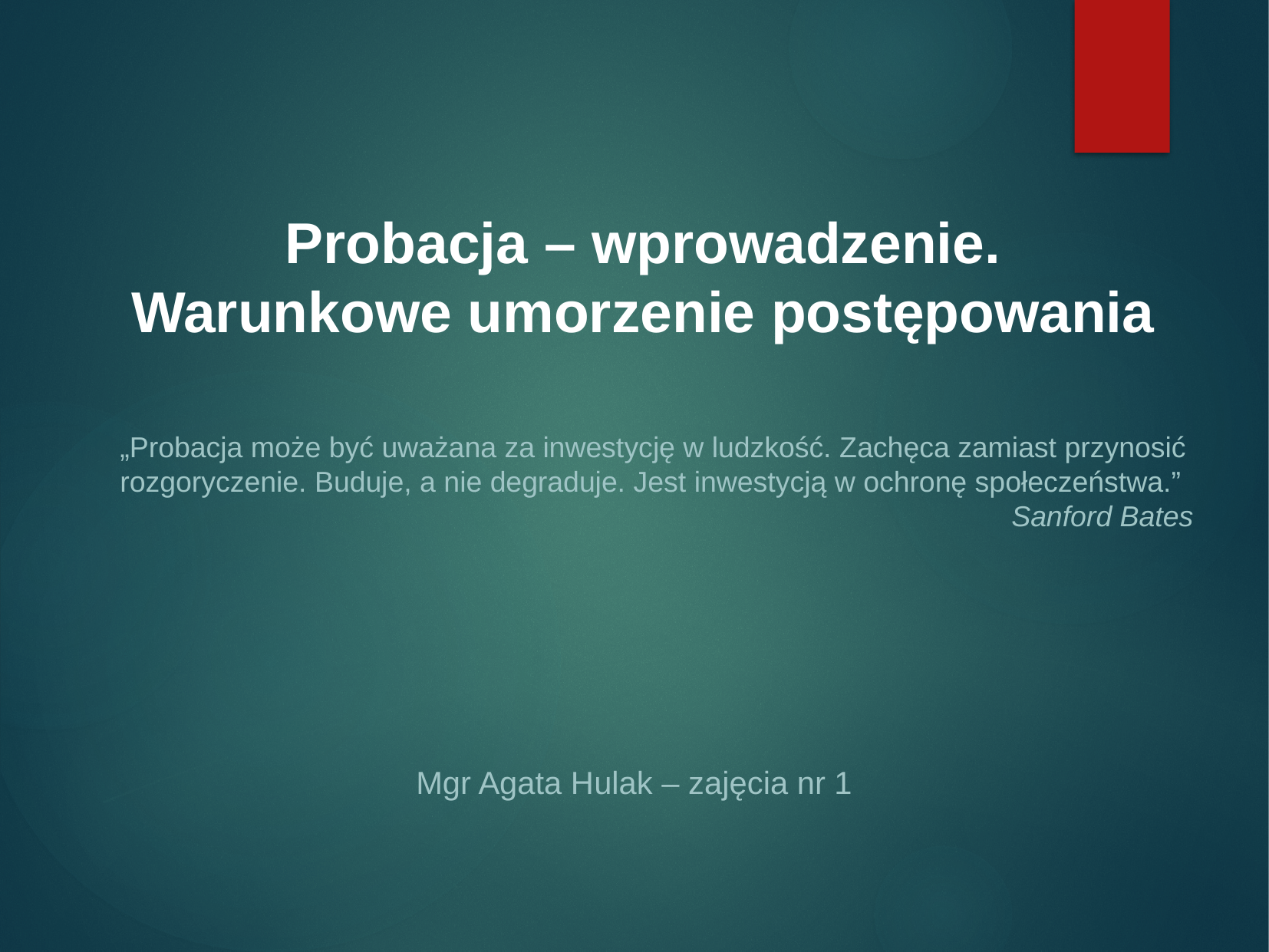

Probacja – wprowadzenie.
Warunkowe umorzenie postępowania
„Probacja może być uważana za inwestycję w ludzkość. Zachęca zamiast przynosić rozgoryczenie. Buduje, a nie degraduje. Jest inwestycją w ochronę społeczeństwa.”
Sanford Bates
Mgr Agata Hulak – zajęcia nr 1